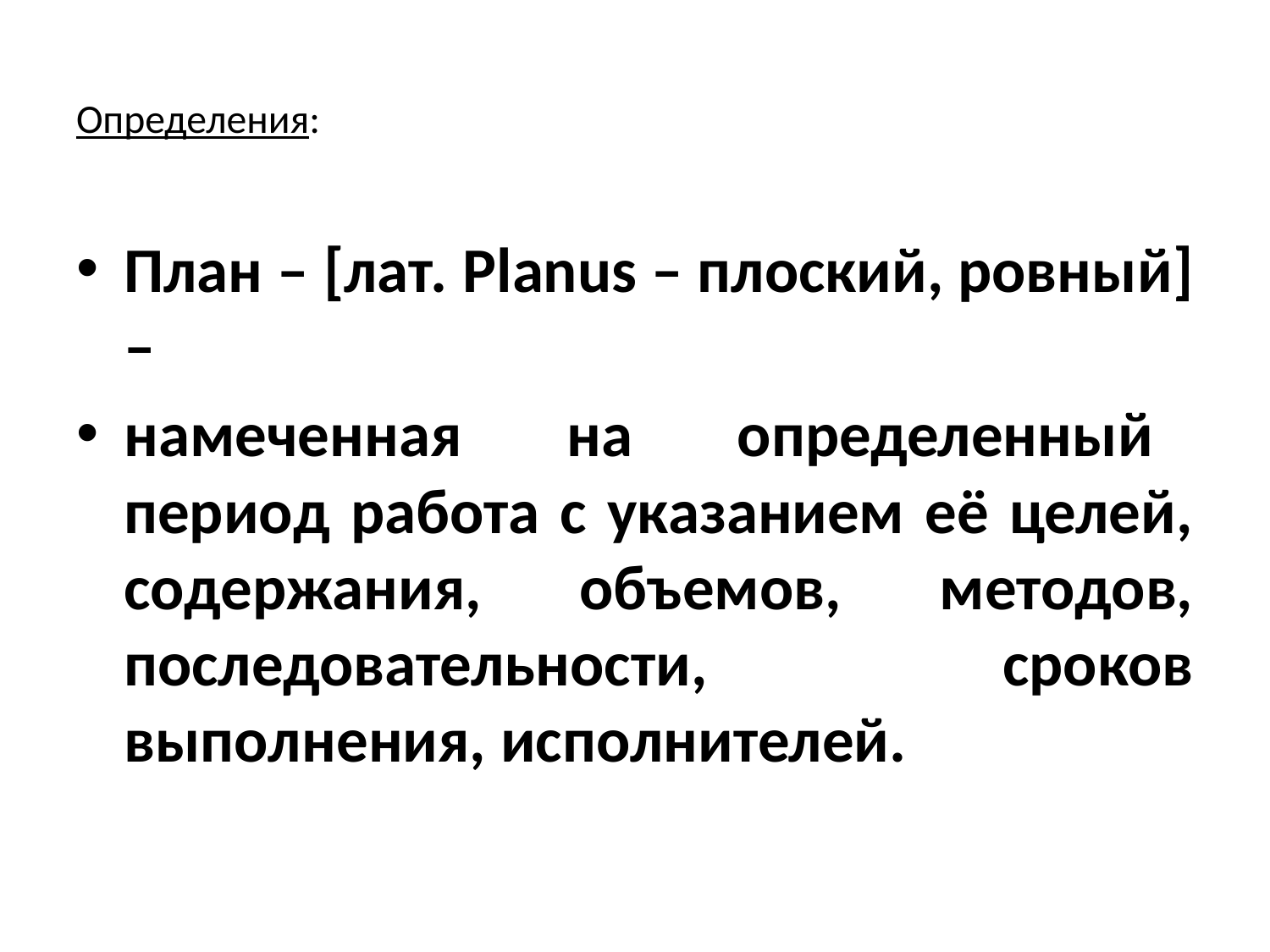

# Определения:
План – [лат. Planus – плоский, ровный] –
намеченная на определенный	 период работа с указанием её целей, содержания, объемов, методов, последовательности, сроков выполнения, исполнителей.